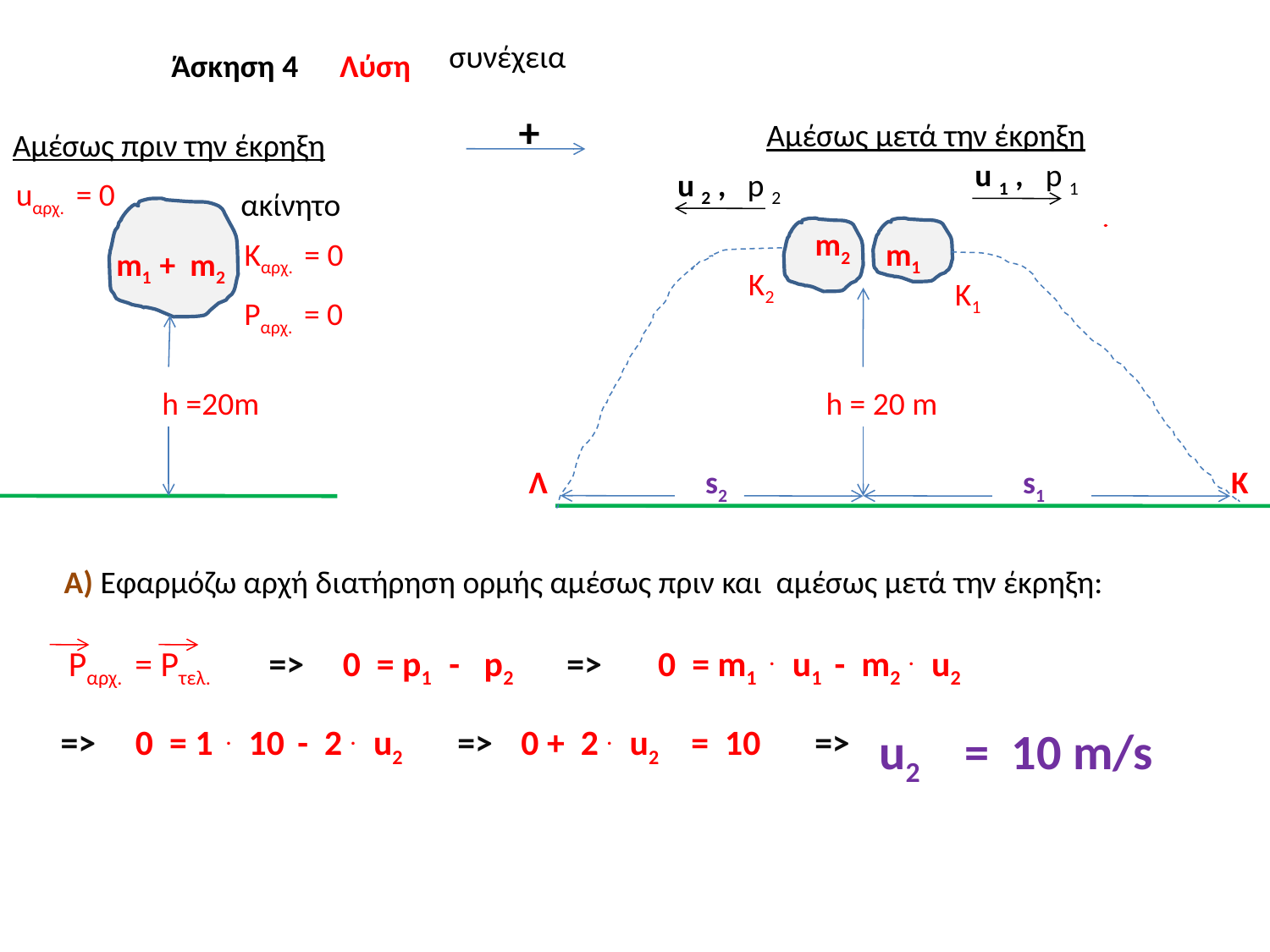

συνέχεια
Άσκηση 4
Λύση
+
Αμέσως μετά την έκρηξη
Αμέσως πριν την έκρηξη
u 1 ,   p 1
u 2 ,   p 2
uαρχ.  = 0
ακίνητο

 m2

Kαρχ.  = 0
m1
m1  +  m2

K2
K1
Pαρχ.  = 0
h =20m
h = 20 m
Λ
 s2
 s1
K
Α) Εφαρμόζω αρχή διατήρηση ορμής αμέσως πριν και  αμέσως μετά την έκρηξη:
Pαρχ.  = Pτελ.
 =>
0  = p1   -   p2
 =>
0  = m1  .   u1  -  m2 .   u2
 =>
0  = 1  .   10  -  2 .   u2
 =>
0 +  2 .   u2    =  10
 =>
u2    =  10 m/s